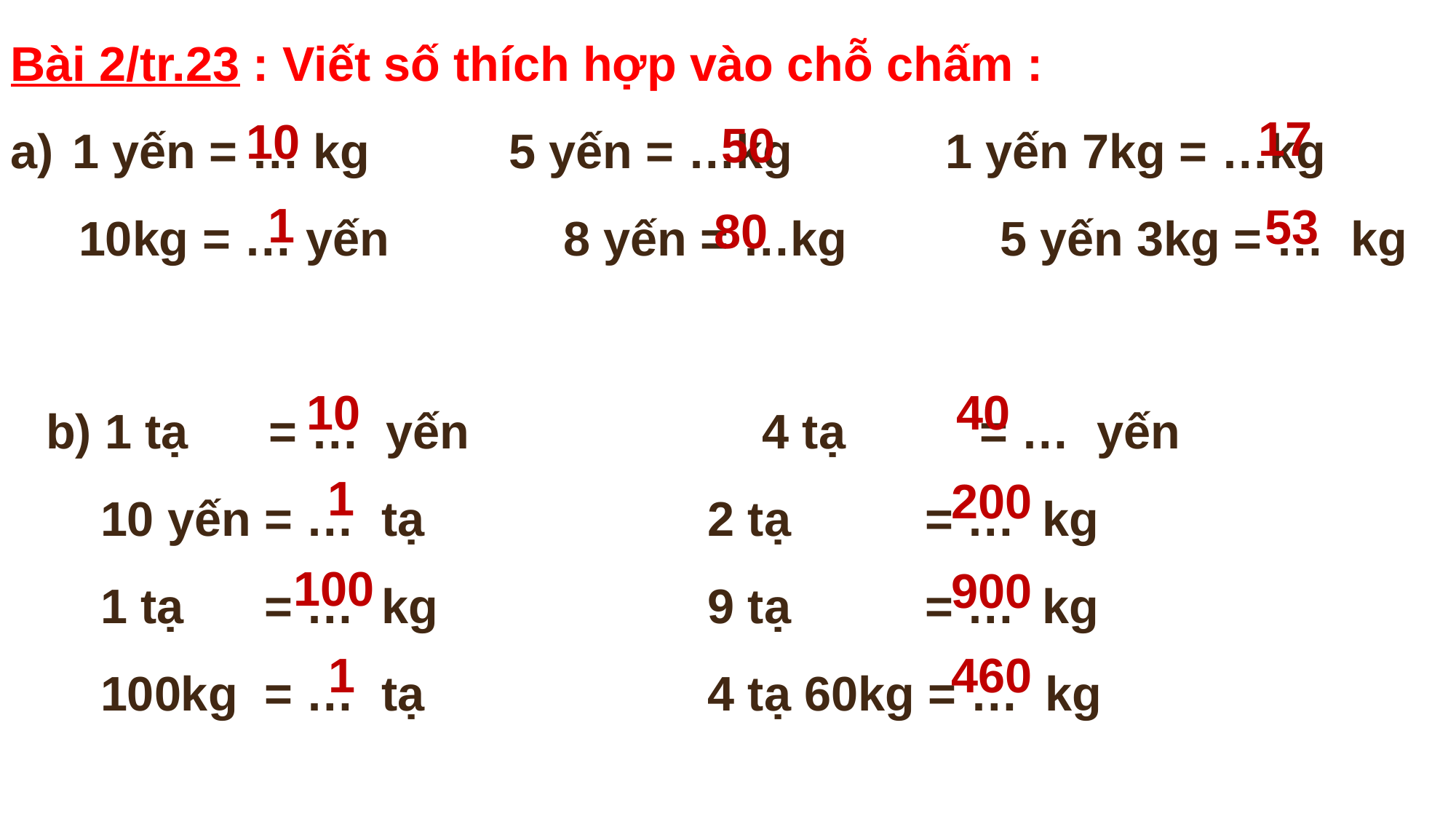

Bài 2/tr.23 : Viết số thích hợp vào chỗ chấm :
1 yến = … kg		5 yến = …kg 		1 yến 7kg = …kg
 10kg = … yến		8 yến = …kg		5 yến 3kg = …  kg
17
10
50
1
53
80

b) 1 tạ      = …  yến			4 tạ          = …  yến
10 yến = …  tạ			2 tạ          = …  kg
1 tạ      = …  kg			9 tạ          = …  kg
100kg  = …  tạ			4 tạ 60kg = …  kg

10
40
1
200
100
900
460
1